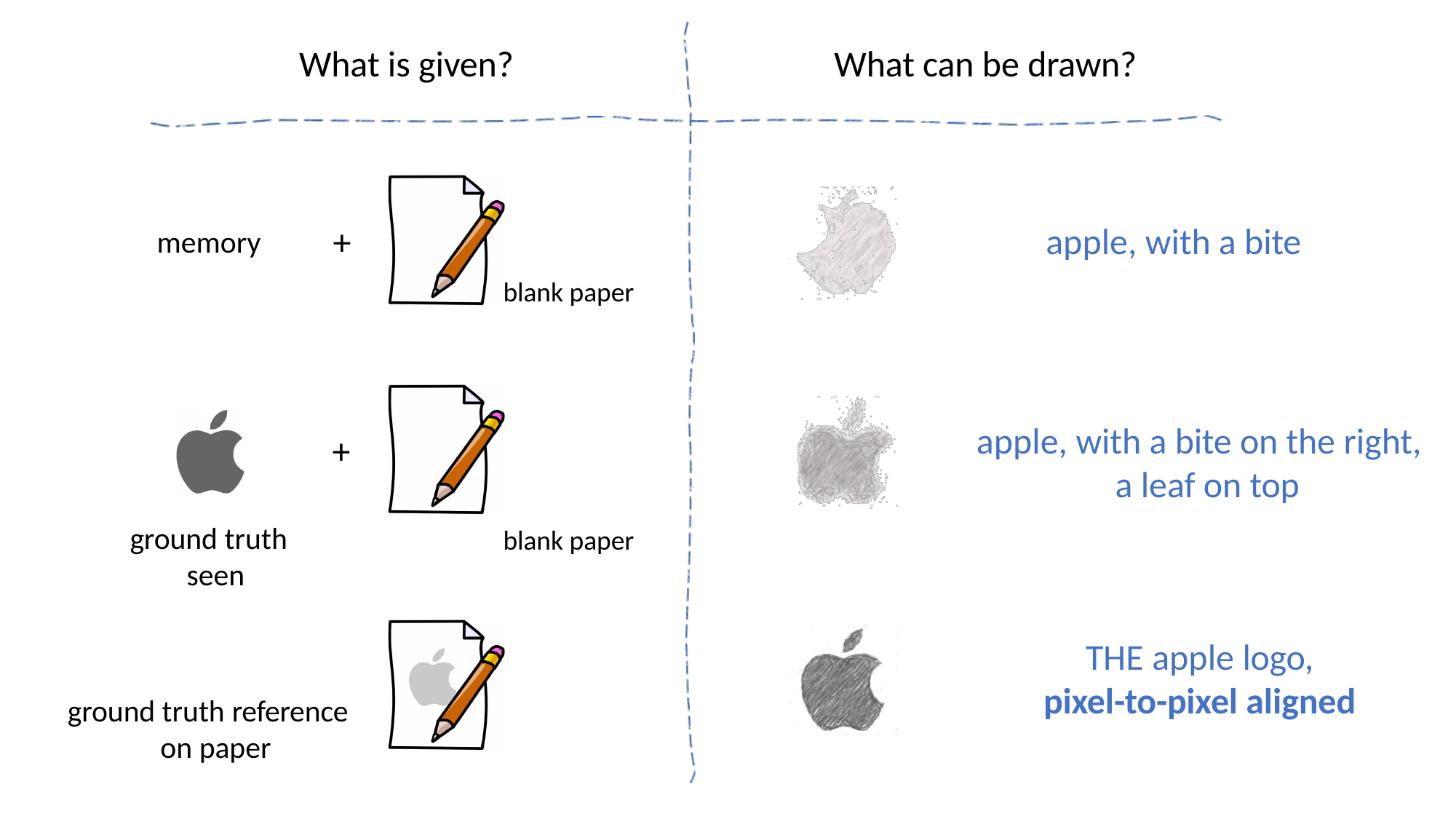

# What is given?
What can be drawn?

apple, with a bite
+
memory
blank paper

apple, with a bite on the right,  a leaf on top
+
ground truth  seen
blank paper

THE apple logo,
pixel-to-pixel aligned

ground truth reference  on paper